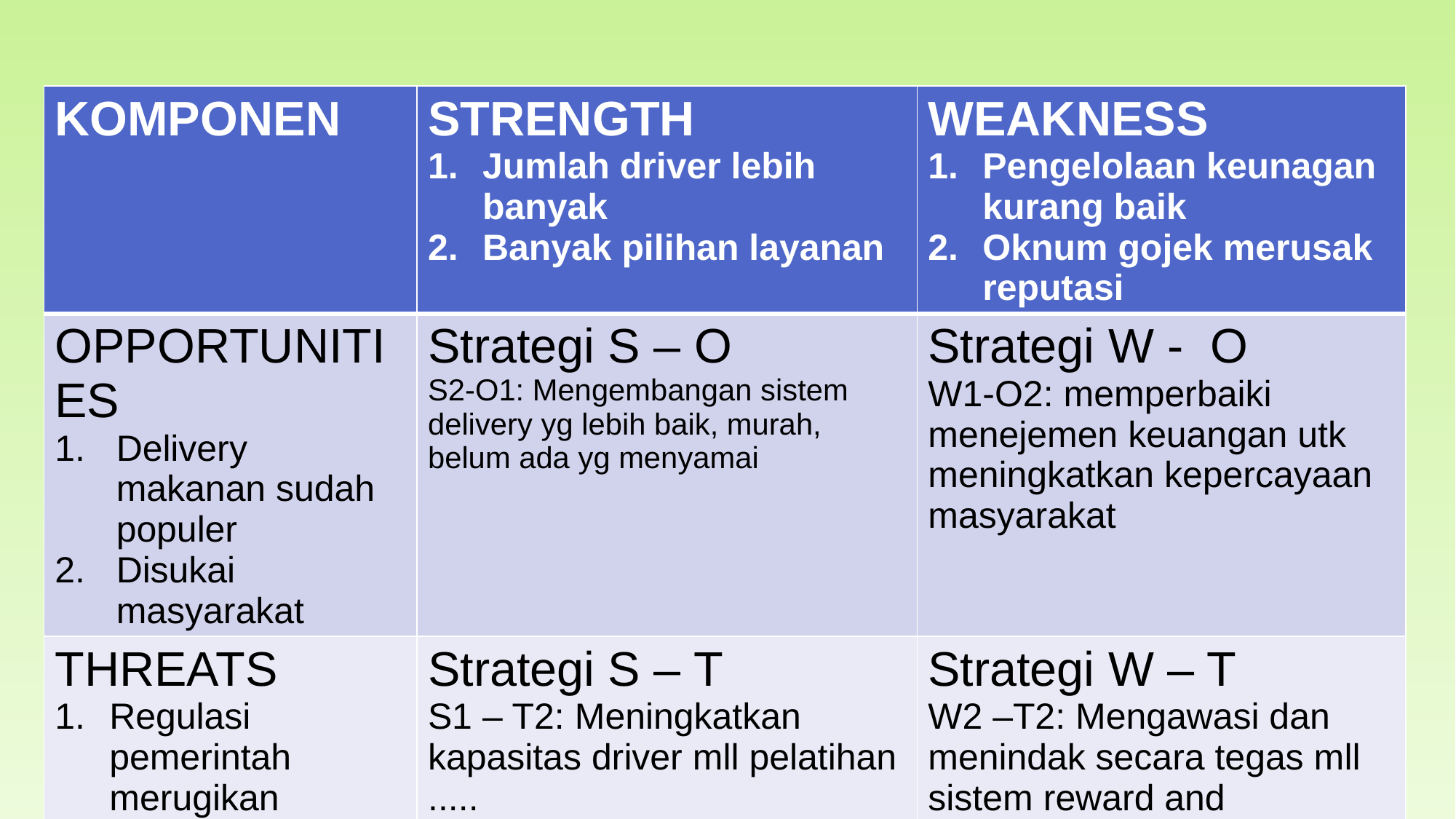

| KOMPONEN | STRENGTH Jumlah driver lebih banyak Banyak pilihan layanan | WEAKNESS Pengelolaan keunagan kurang baik Oknum gojek merusak reputasi |
| --- | --- | --- |
| OPPORTUNITIES Delivery makanan sudah populer Disukai masyarakat | Strategi S – O S2-O1: Mengembangan sistem delivery yg lebih baik, murah, belum ada yg menyamai | Strategi W - O W1-O2: memperbaiki menejemen keuangan utk meningkatkan kepercayaan masyarakat |
| THREATS Regulasi pemerintah merugikan Kompetitor baru | Strategi S – T S1 – T2: Meningkatkan kapasitas driver mll pelatihan ..... | Strategi W – T W2 –T2: Mengawasi dan menindak secara tegas mll sistem reward and punishment kepada driver |